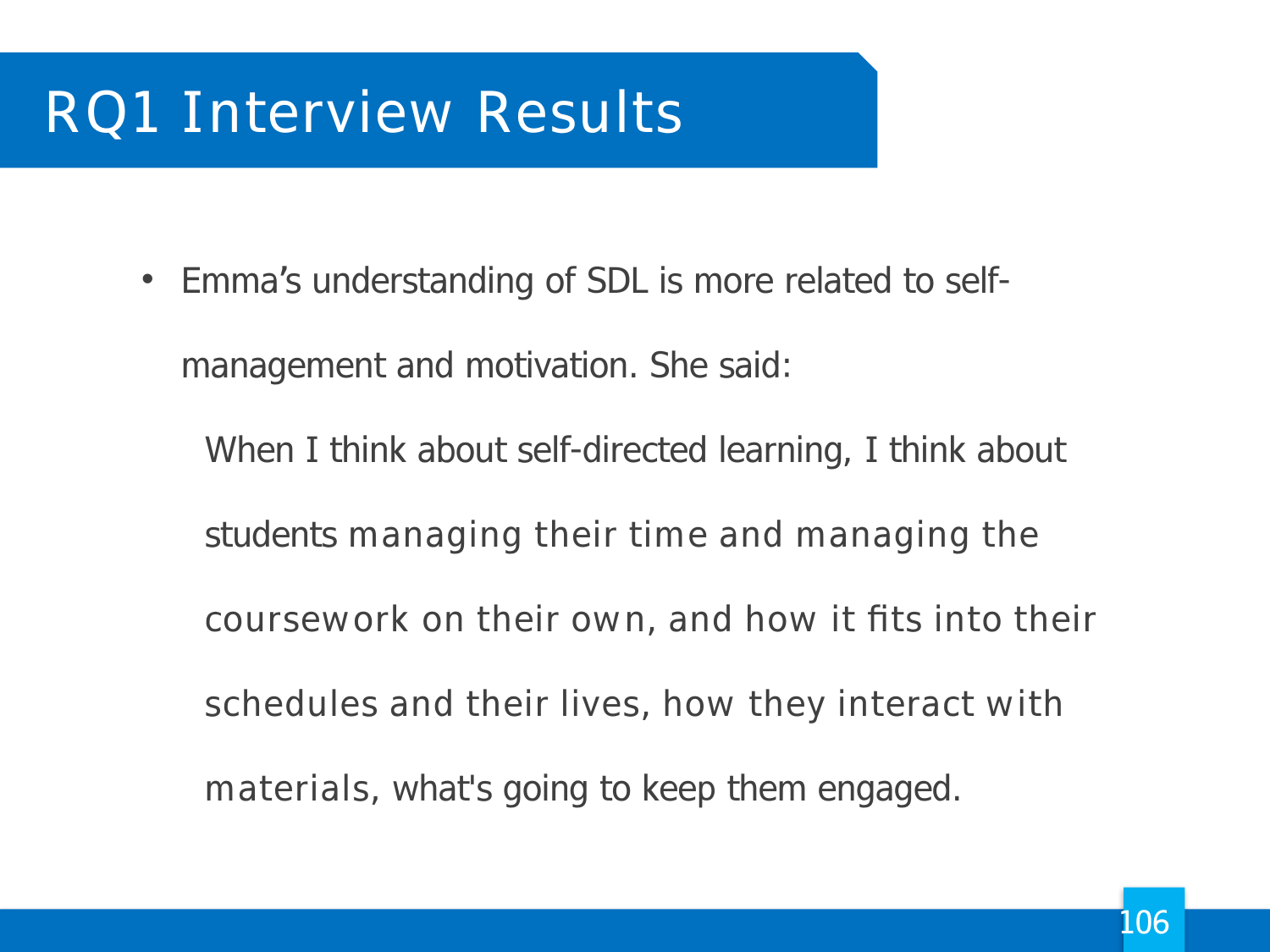

RQ1 Interview Results
Emma’s understanding of SDL is more related to self-management and motivation. She said:
When I think about self-directed learning, I think about students managing their time and managing the coursework on their own, and how it fits into their schedules and their lives, how they interact with materials, what's going to keep them engaged.
106